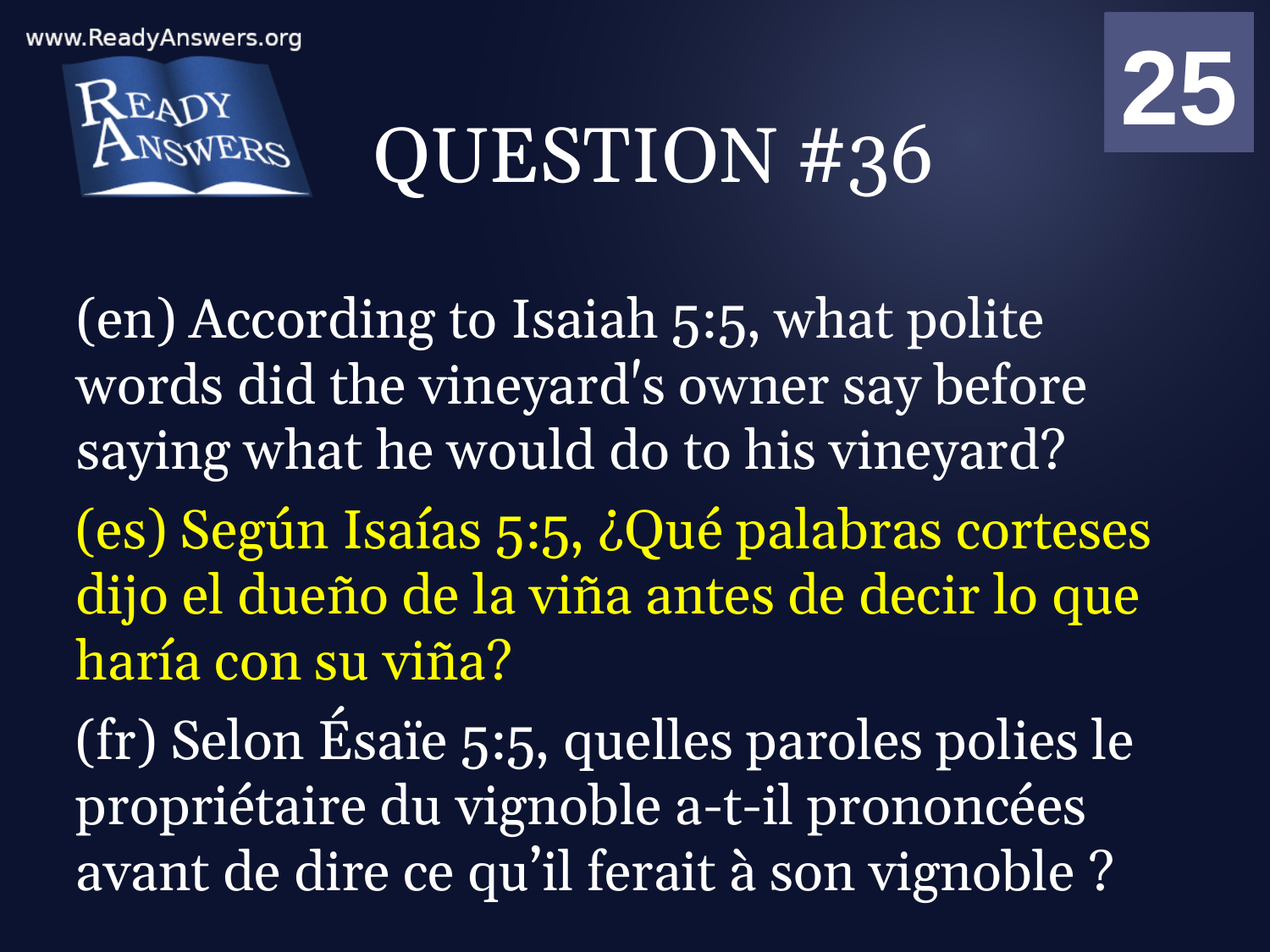

01
02
03
04
05
06
07
08
09
10
11
12
13
14
15
16
17
18
19
20
21
22
23
24
25
00
# QUESTION #36
(en) According to Isaiah 5:5, what polite words did the vineyard's owner say before saying what he would do to his vineyard?
(es) Según Isaías 5:5, ¿Qué palabras corteses dijo el dueño de la viña antes de decir lo que haría con su viña?
(fr) Selon Ésaïe 5:5, quelles paroles polies le propriétaire du vignoble a-t-il prononcées avant de dire ce qu’il ferait à son vignoble ?